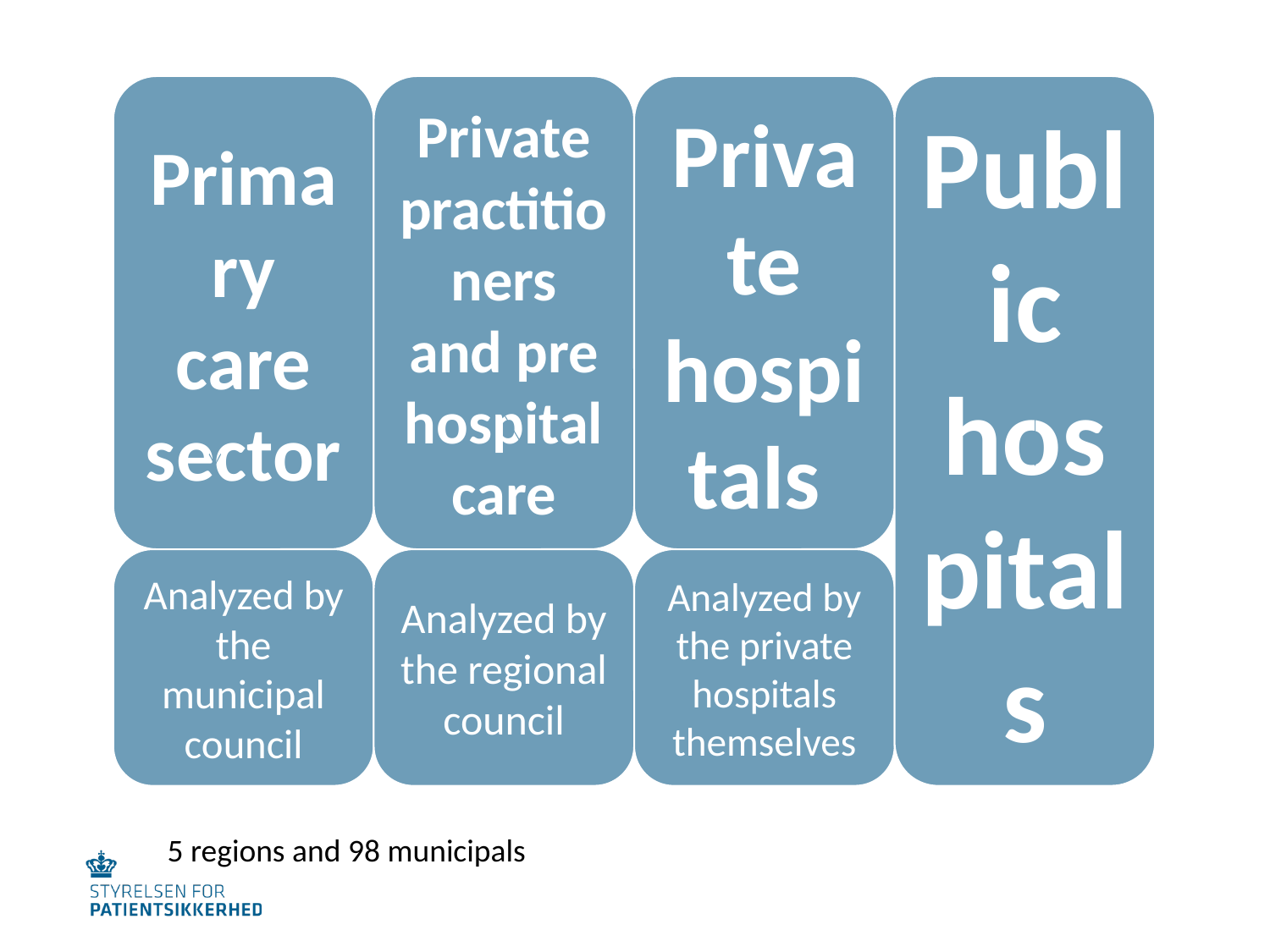

Primary care sector
Private practitioners and pre hospital care
Analyzed by the municipal council
Analyzed by the regional council
Analyzed by the private hospitals themselves
Private hospitals
5 regions and 98 municipals